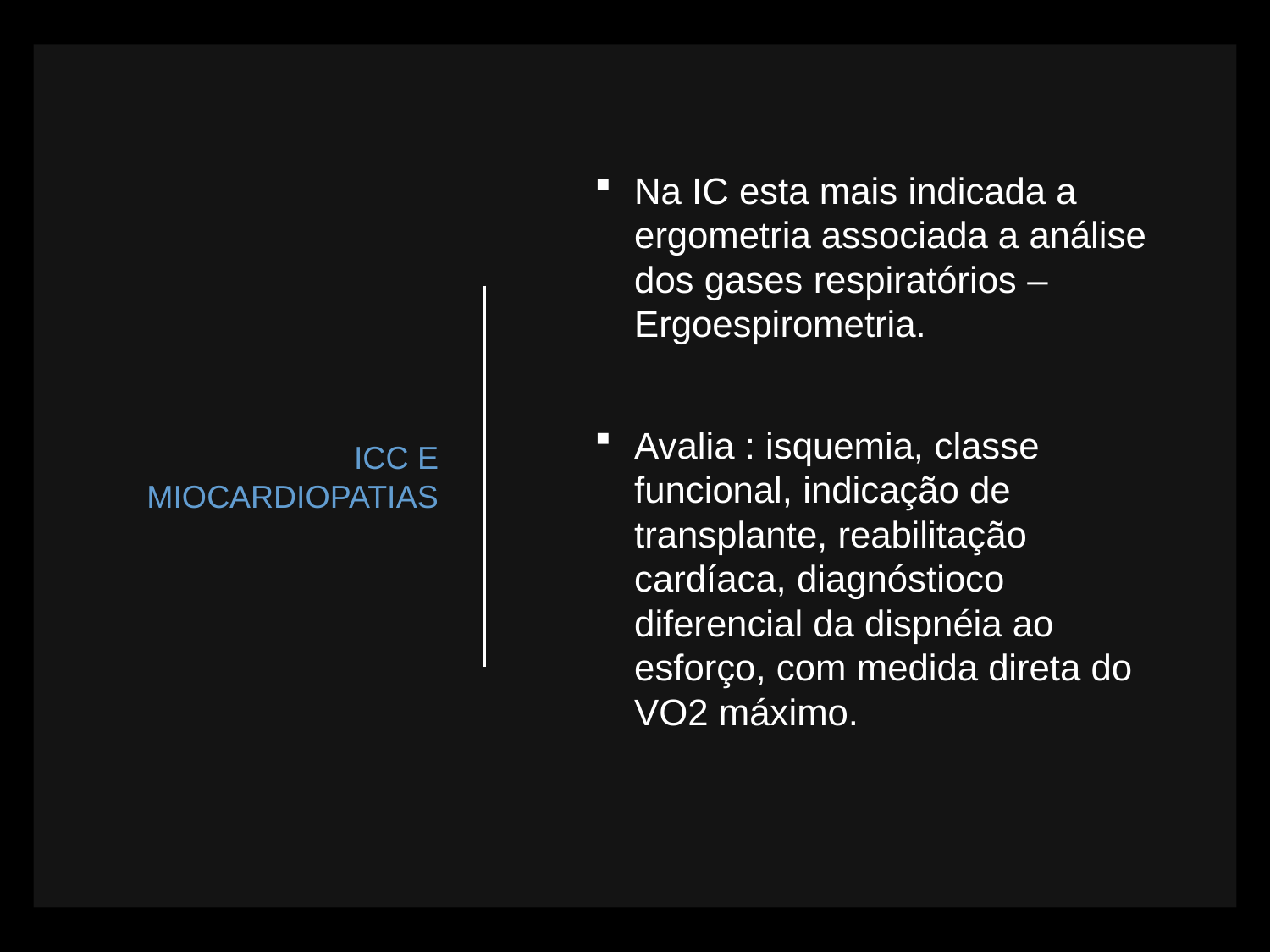

# ICC E MIOCARDIOPATIAS
Na IC esta mais indicada a ergometria associada a análise dos gases respiratórios – Ergoespirometria.

Avalia : isquemia, classe funcional, indicação de transplante, reabilitação cardíaca, diagnóstioco diferencial da dispnéia ao esforço, com medida direta do VO2 máximo.